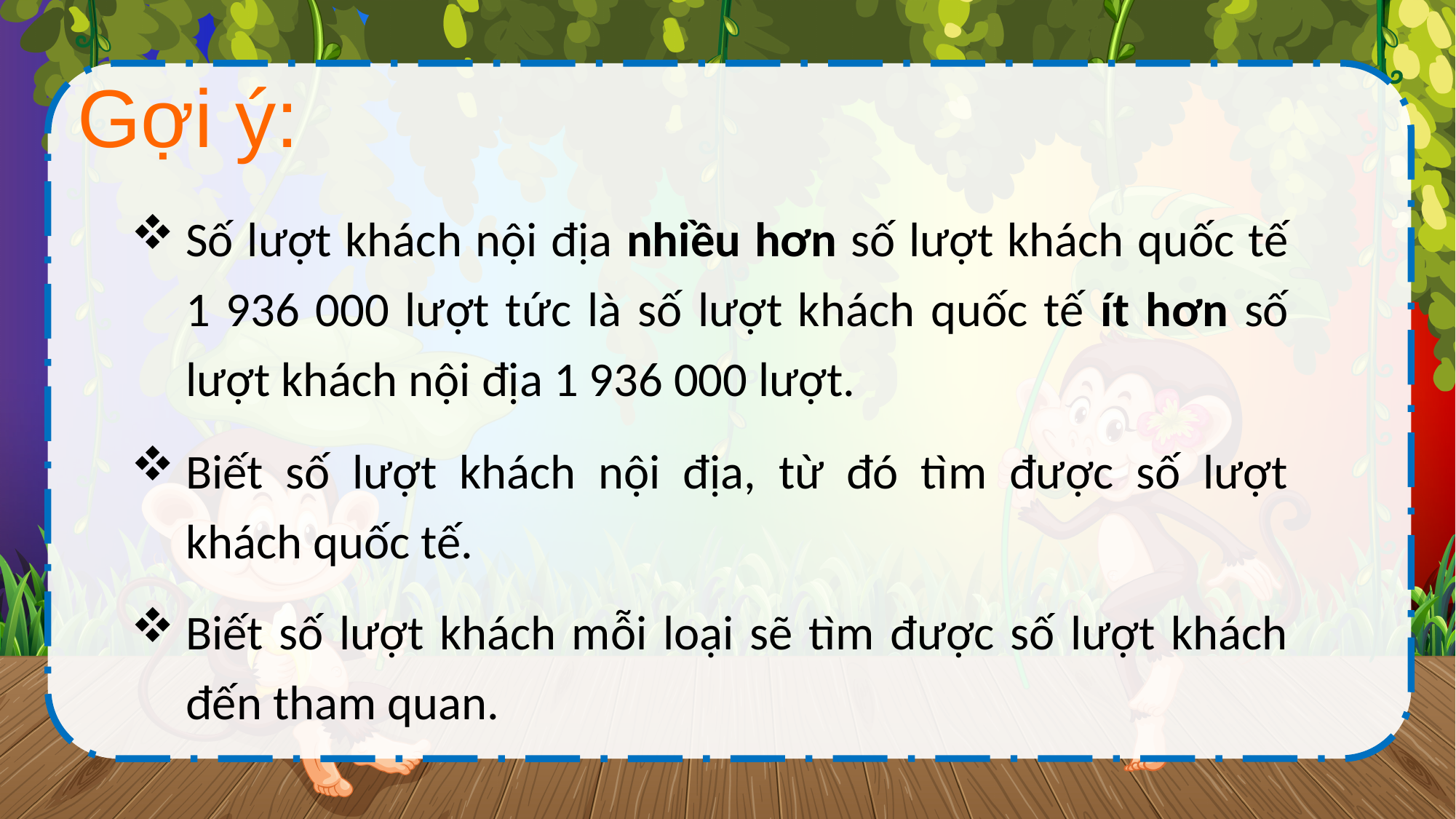

Gợi ý:

Số lượt khách nội địa nhiều hơn số lượt khách quốc tế 1 936 000 lượt tức là số lượt khách quốc tế ít hơn số lượt khách nội địa 1 936 000 lượt.
Biết số lượt khách nội địa, từ đó tìm được số lượt khách quốc tế.
Biết số lượt khách mỗi loại sẽ tìm được số lượt khách đến tham quan.